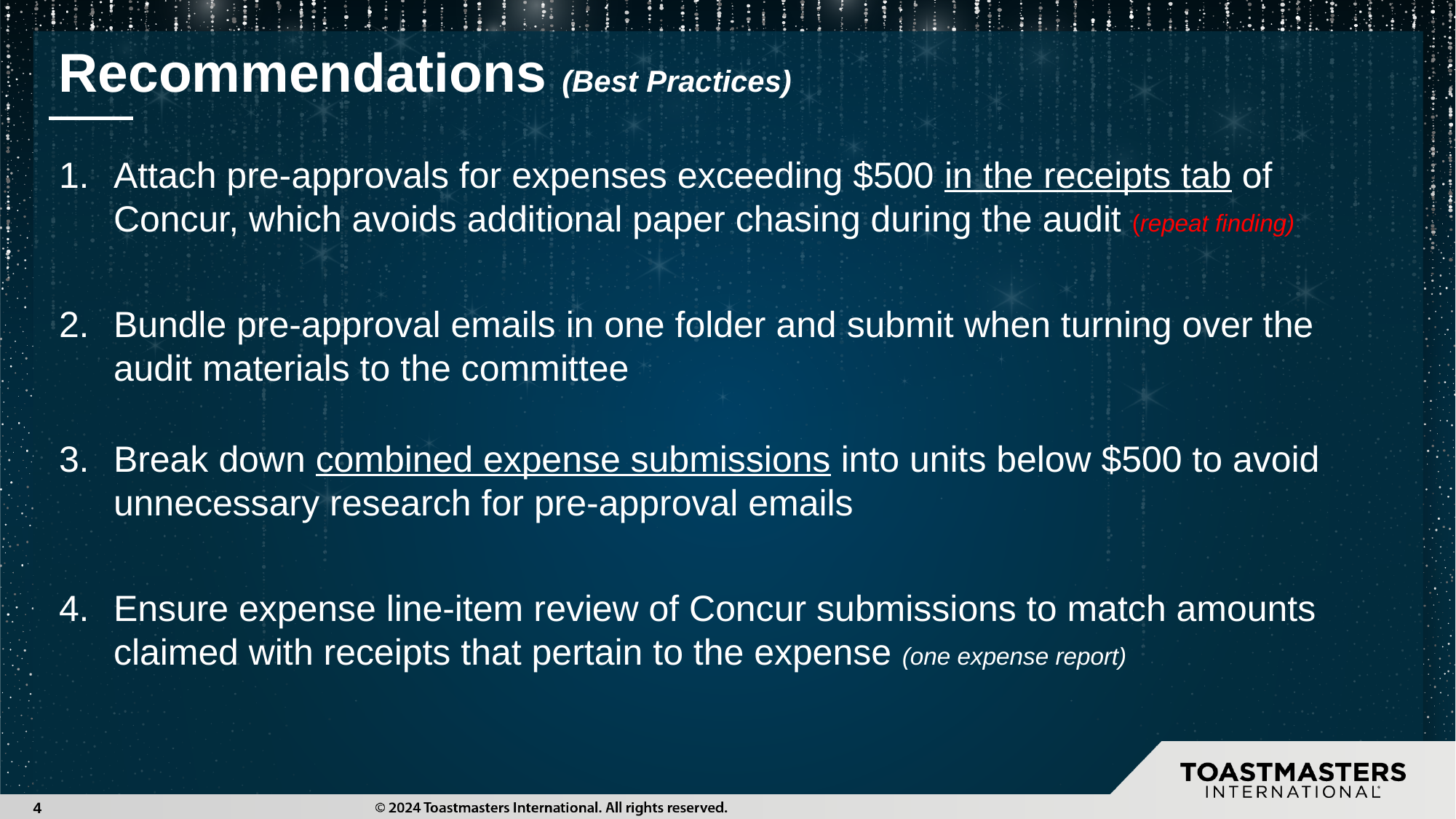

# Recommendations (Best Practices)
Attach pre-approvals for expenses exceeding $500 in the receipts tab of Concur, which avoids additional paper chasing during the audit (repeat finding)

Bundle pre-approval emails in one folder and submit when turning over the audit materials to the committee

Break down combined expense submissions into units below $500 to avoid unnecessary research for pre-approval emails

Ensure expense line-item review of Concur submissions to match amounts claimed with receipts that pertain to the expense (one expense report)

4